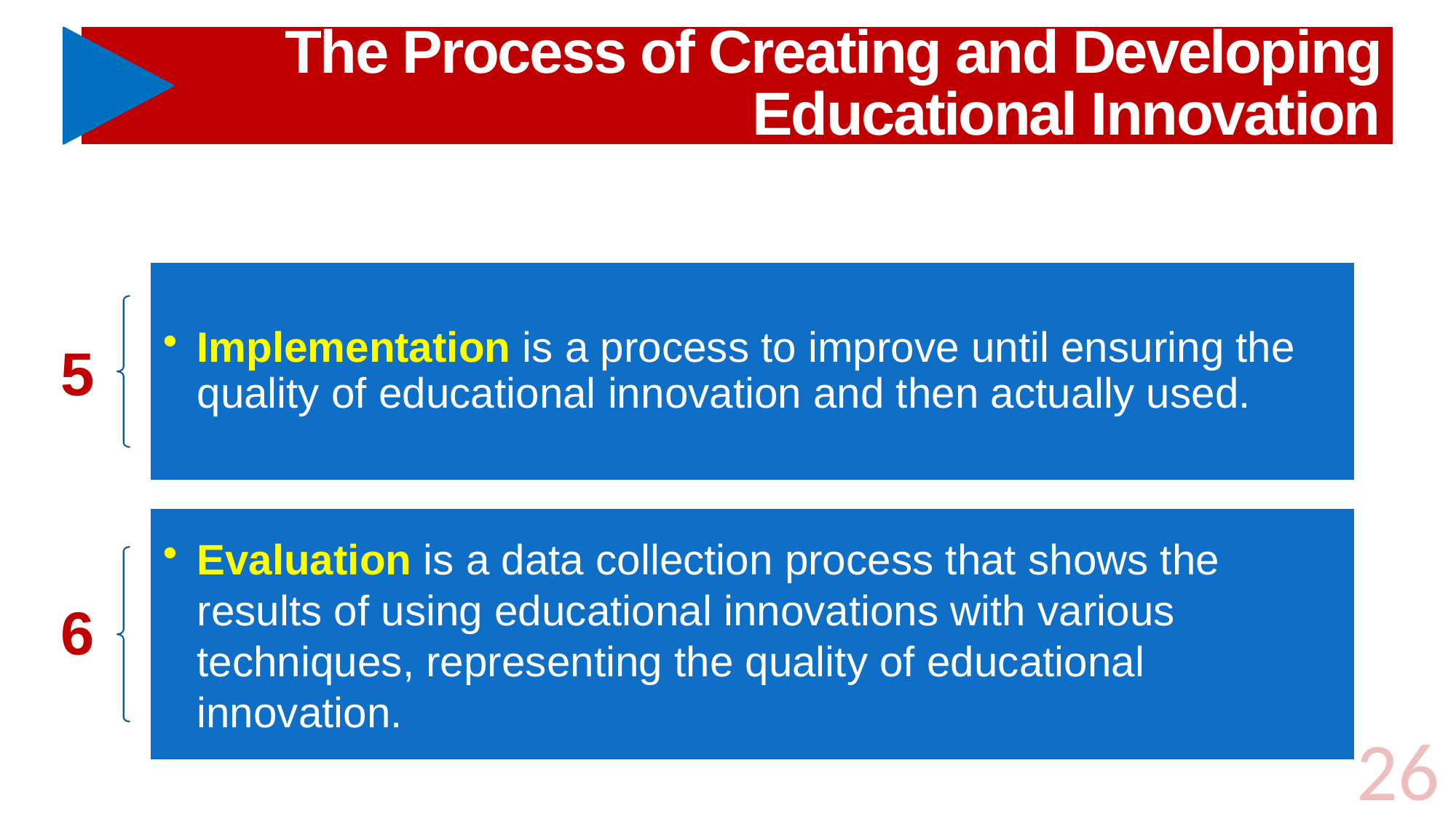

# The Process of Creating and Developing Educational Innovation

5
Implementation is a process to improve until ensuring the quality of educational innovation and then actually used.
6
Evaluation is a data collection process that shows the results of using educational innovations with various techniques, representing the quality of educational innovation.
26